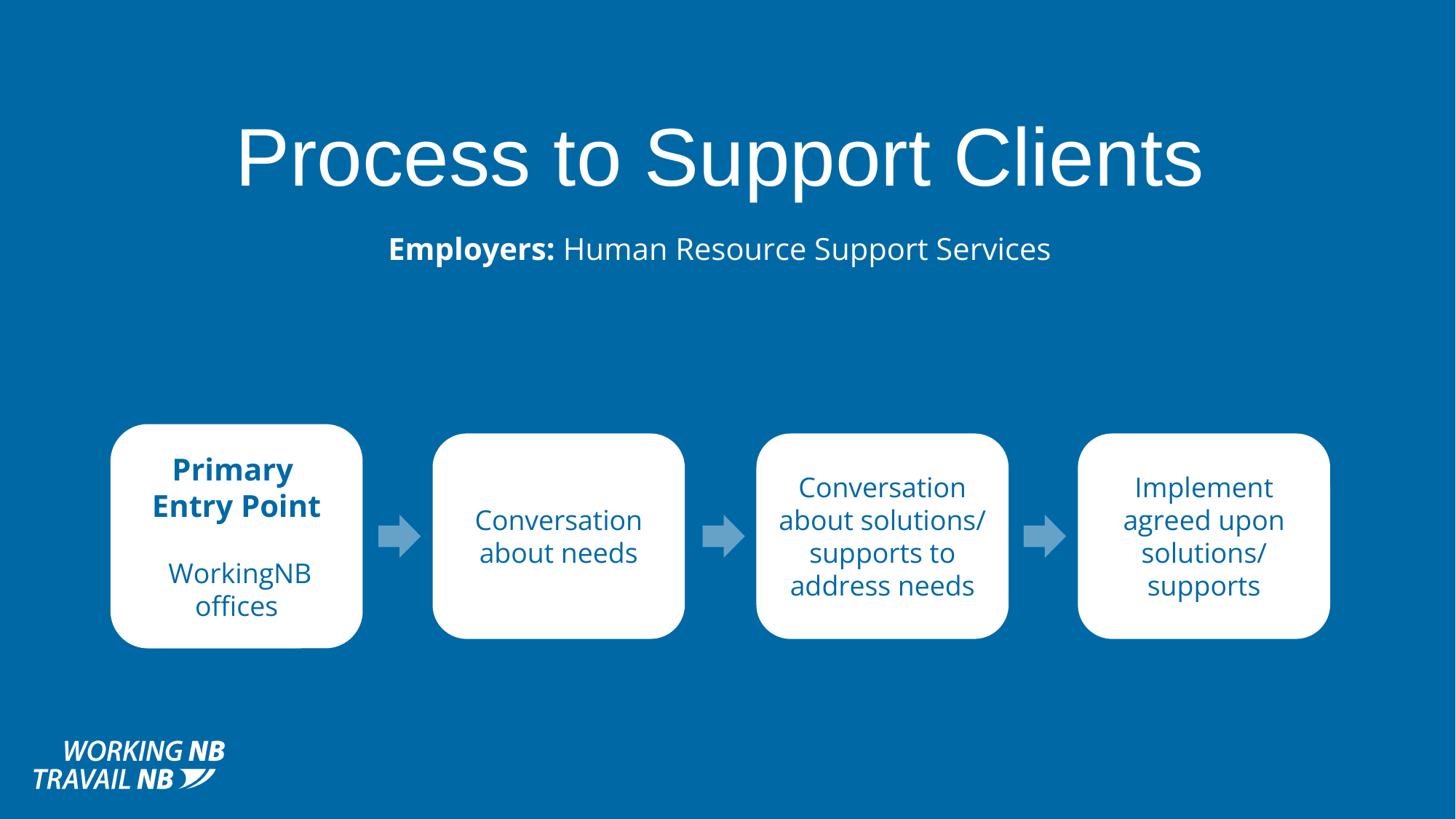

Process to Support Clients
Employers: Human Resource Support Services
Primary
Entry Point
 WorkingNB offices
Conversation about needs
Conversation about solutions/ supports to address needs
Implement agreed upon solutions/ supports